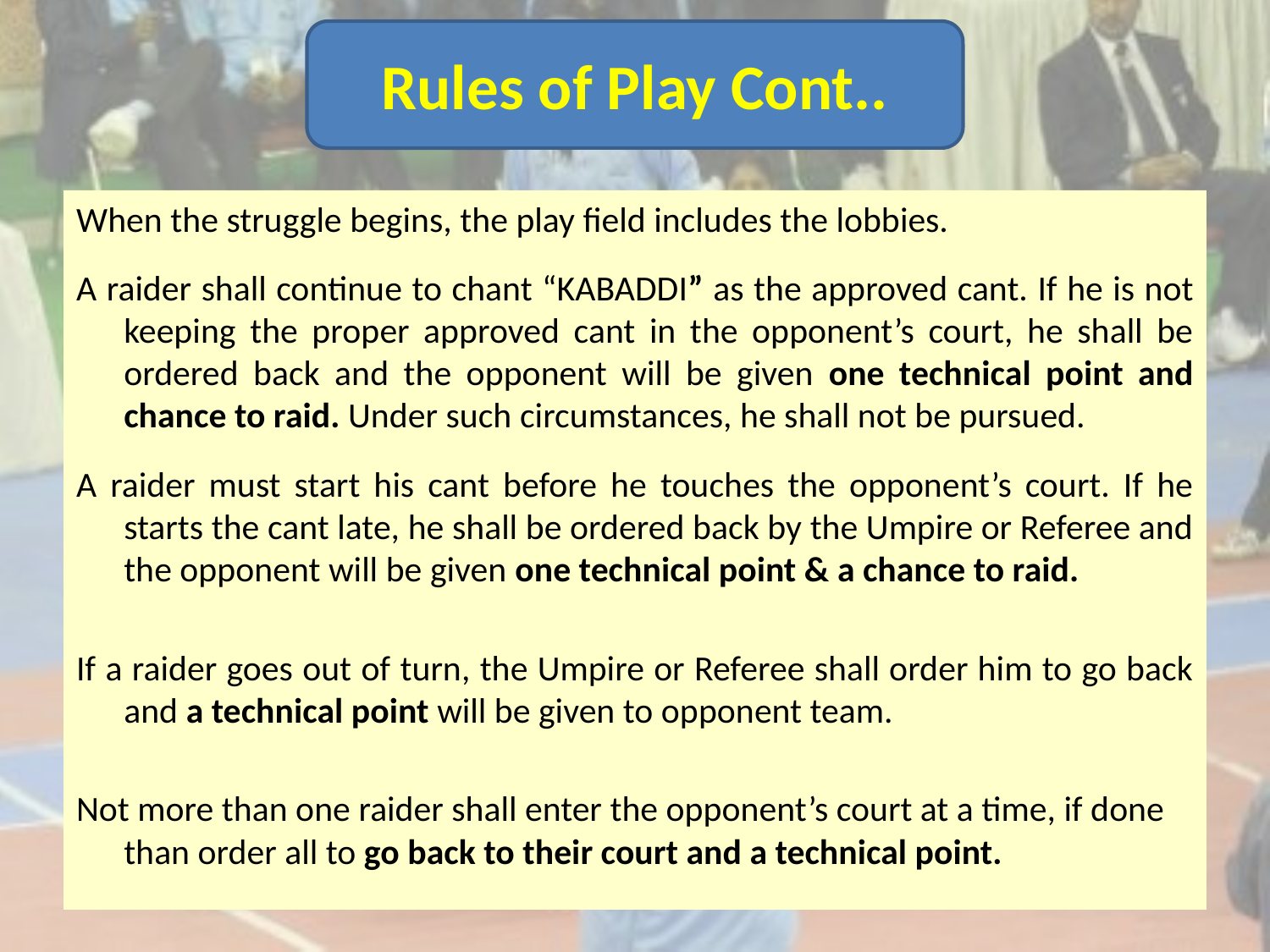

Rules of Play Cont..
When the struggle begins, the play field includes the lobbies.

A raider shall continue to chant “KABADDI” as the approved cant. If he is not keeping the proper approved cant in the opponent’s court, he shall be ordered back and the opponent will be given one technical point and chance to raid. Under such circumstances, he shall not be pursued.

A raider must start his cant before he touches the opponent’s court. If he starts the cant late, he shall be ordered back by the Umpire or Referee and the opponent will be given one technical point & a chance to raid.

If a raider goes out of turn, the Umpire or Referee shall order him to go back and a technical point will be given to opponent team.

Not more than one raider shall enter the opponent’s court at a time, if done than order all to go back to their court and a technical point.